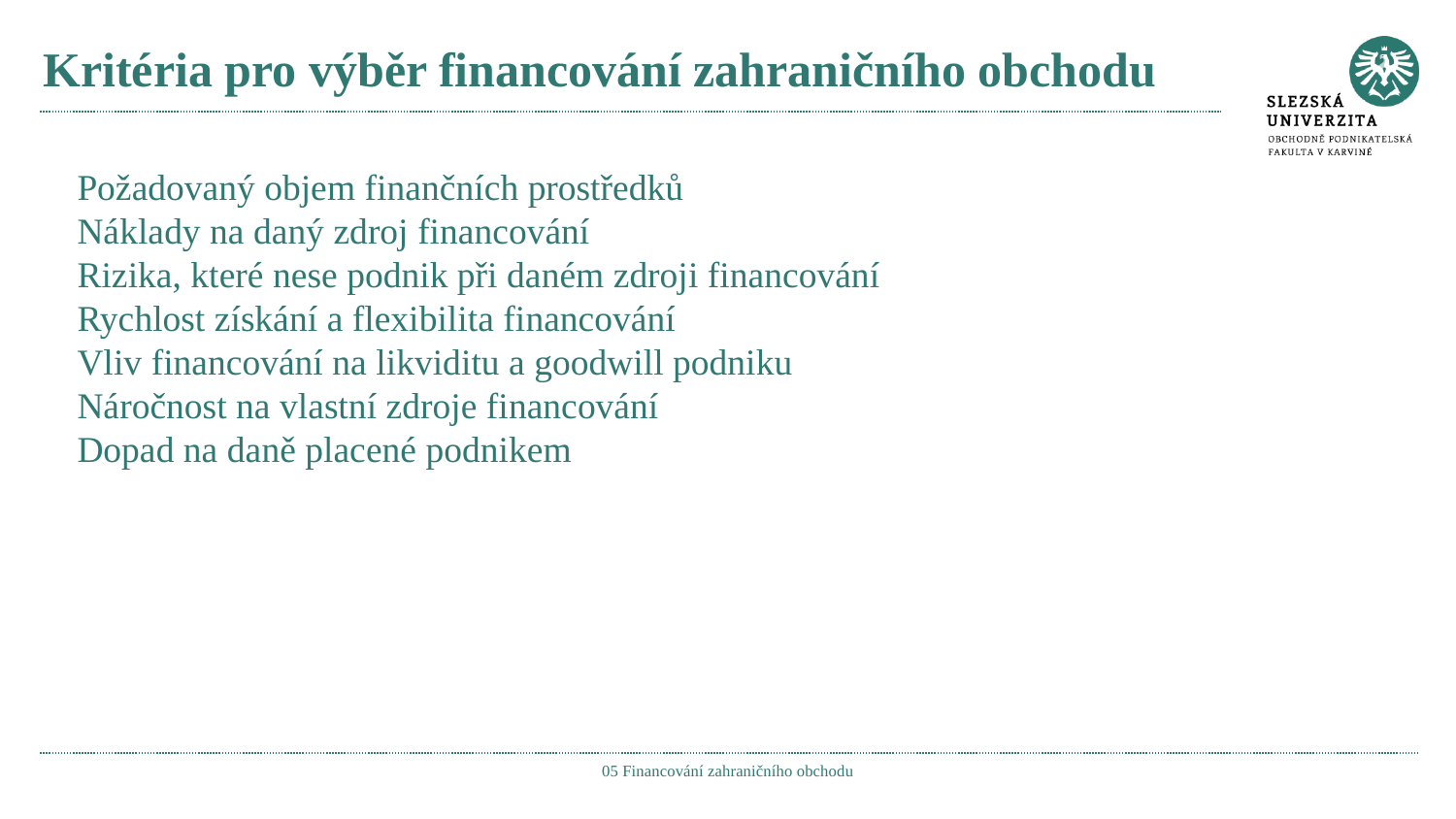

# Kritéria pro výběr financování zahraničního obchodu
Požadovaný objem finančních prostředků
Náklady na daný zdroj financování
Rizika, které nese podnik při daném zdroji financování
Rychlost získání a flexibilita financování
Vliv financování na likviditu a goodwill podniku
Náročnost na vlastní zdroje financování
Dopad na daně placené podnikem

05 Financování zahraničního obchodu